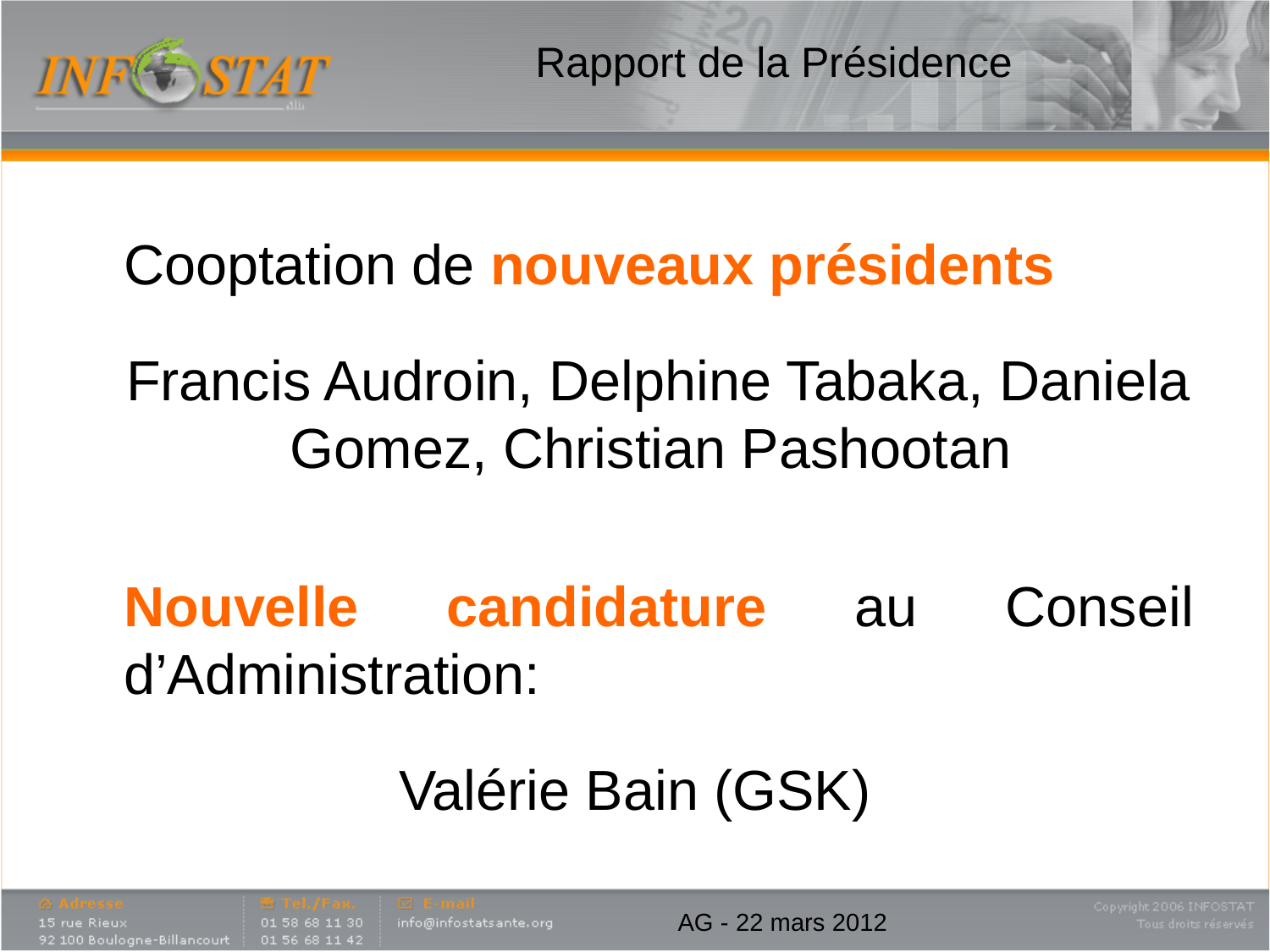

# Rapport de la Présidence
	Cooptation de nouveaux présidents

	Francis Audroin, Delphine Tabaka, Daniela Gomez, Christian Pashootan

	Nouvelle candidature au Conseil d’Administration:

Valérie Bain (GSK)

AG - 22 mars 2012